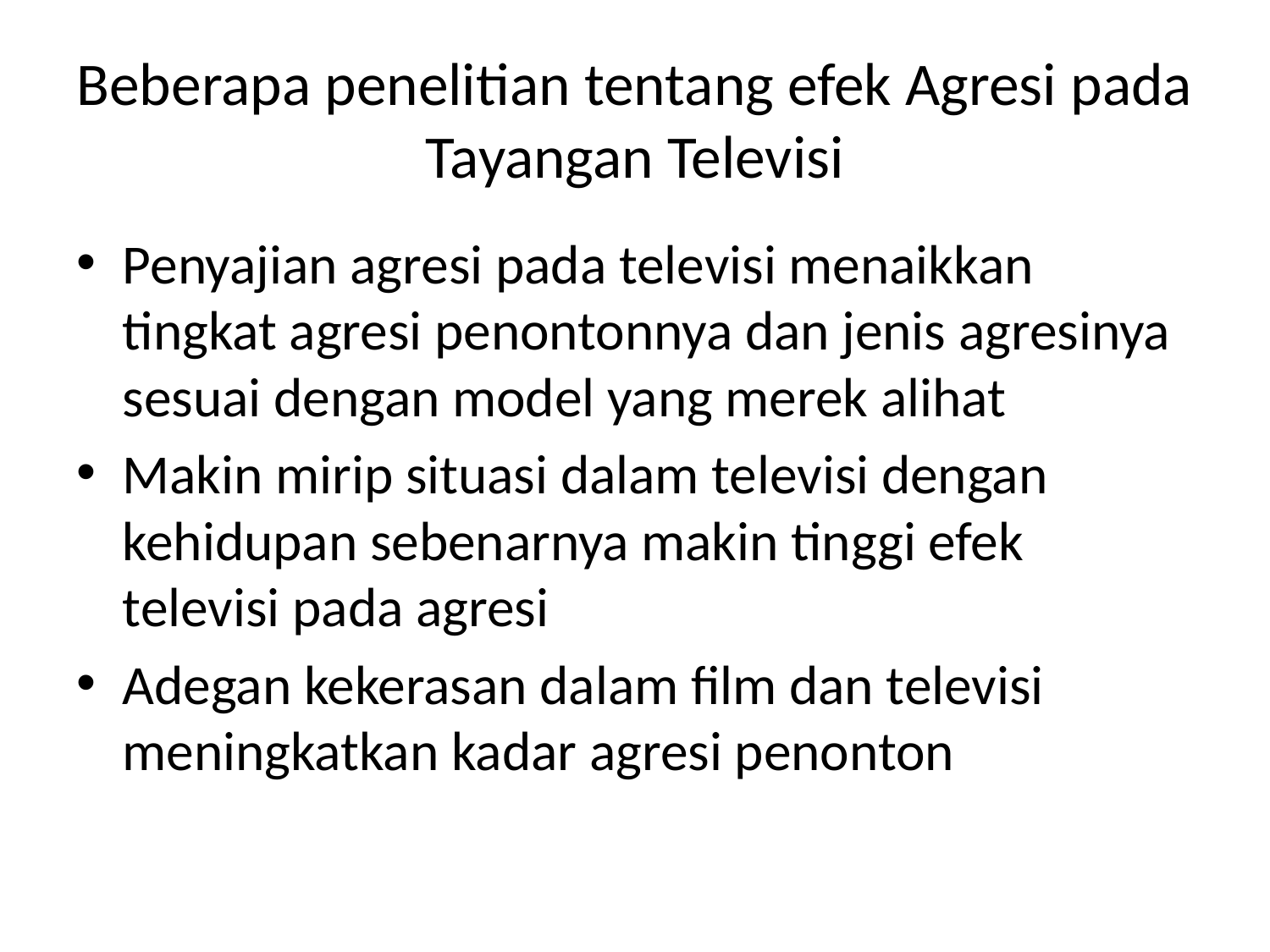

# Beberapa penelitian tentang efek Agresi pada Tayangan Televisi
Penyajian agresi pada televisi menaikkan tingkat agresi penontonnya dan jenis agresinya sesuai dengan model yang merek alihat
Makin mirip situasi dalam televisi dengan kehidupan sebenarnya makin tinggi efek televisi pada agresi
Adegan kekerasan dalam film dan televisi meningkatkan kadar agresi penonton